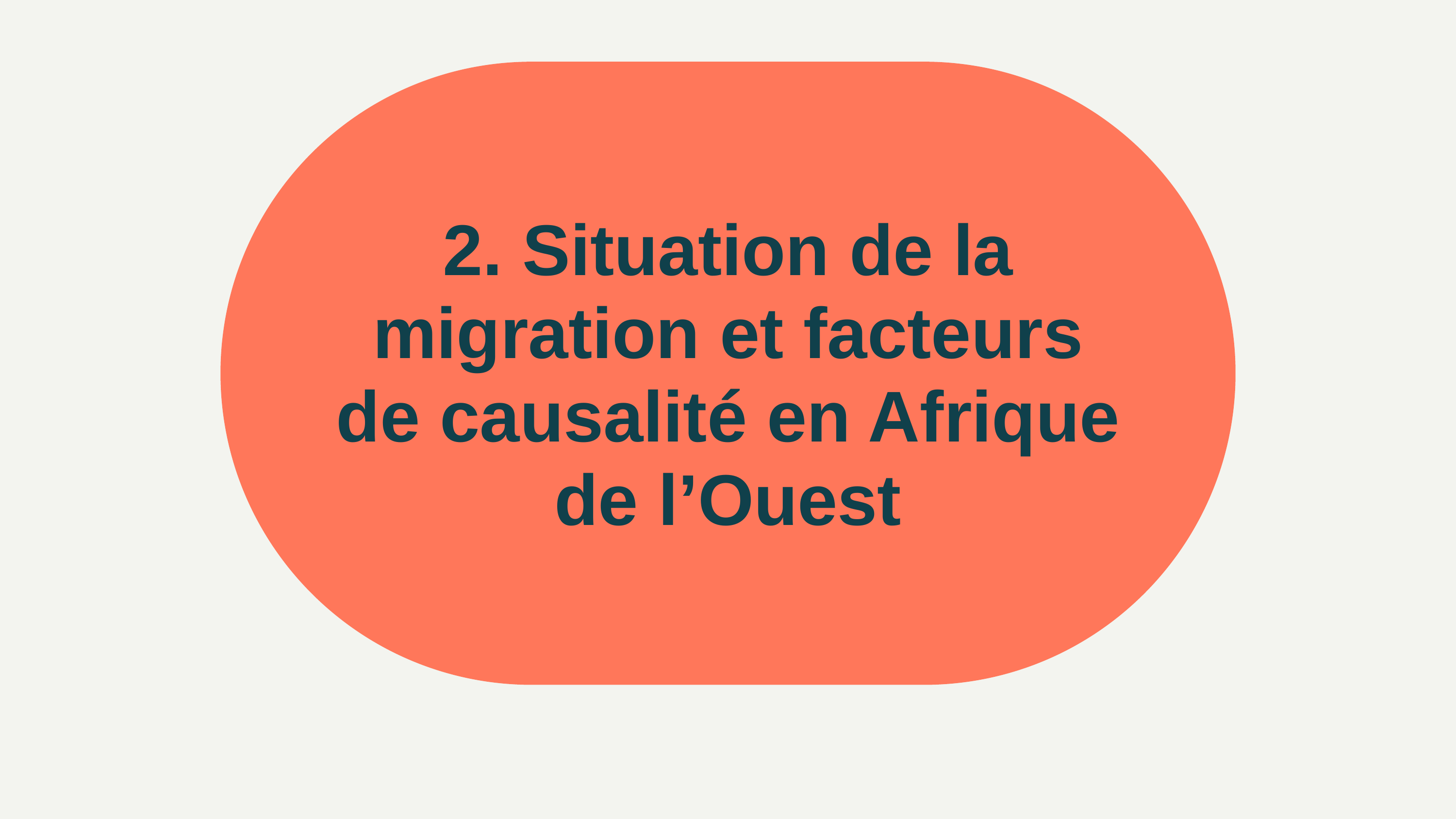

2. Situation de la migration et facteurs de causalité en Afrique de l’Ouest